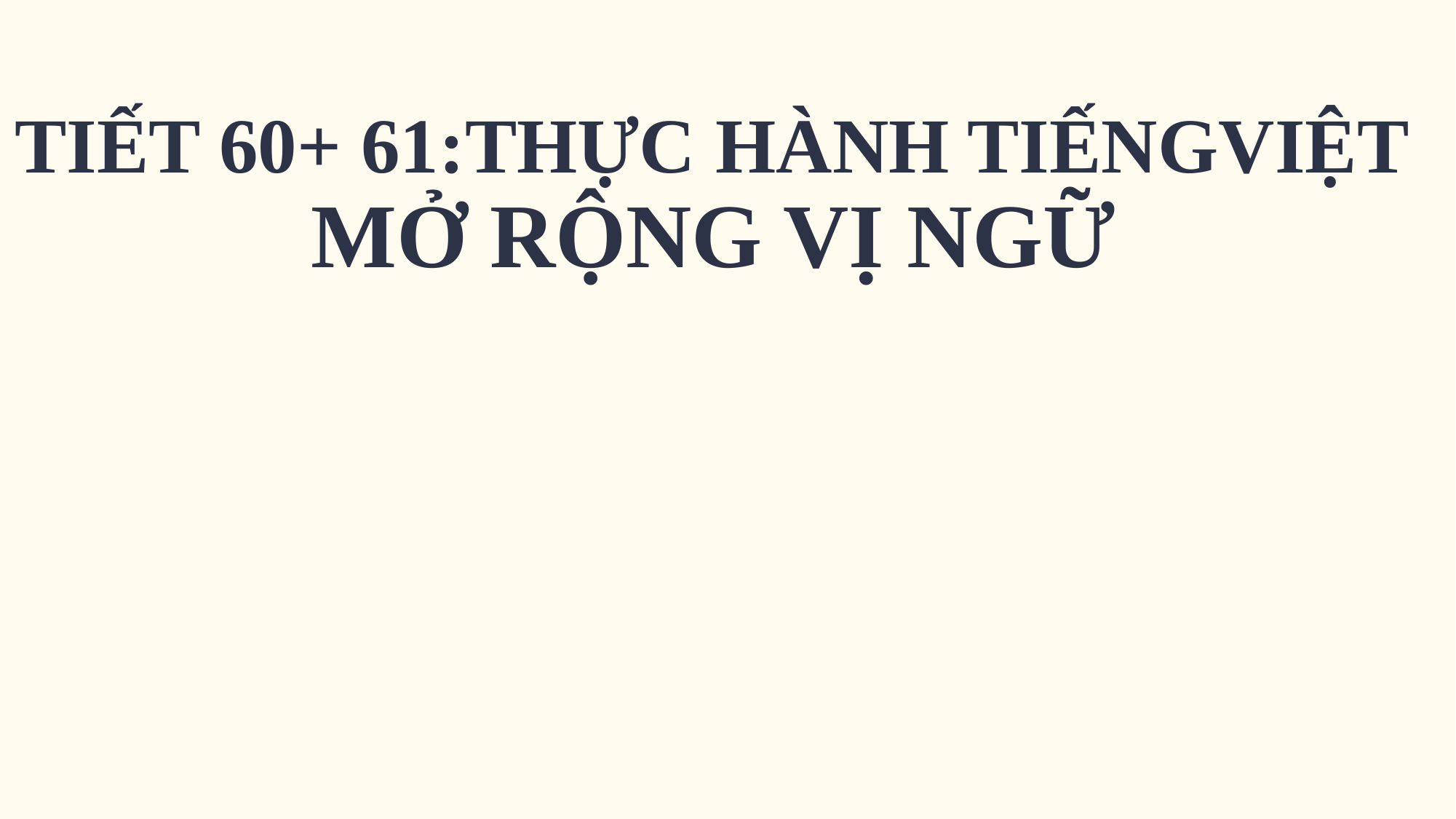

# TIẾT 60+ 61:THỰC HÀNH TIẾNGVIỆT MỞ RỘNG VỊ NGỮ